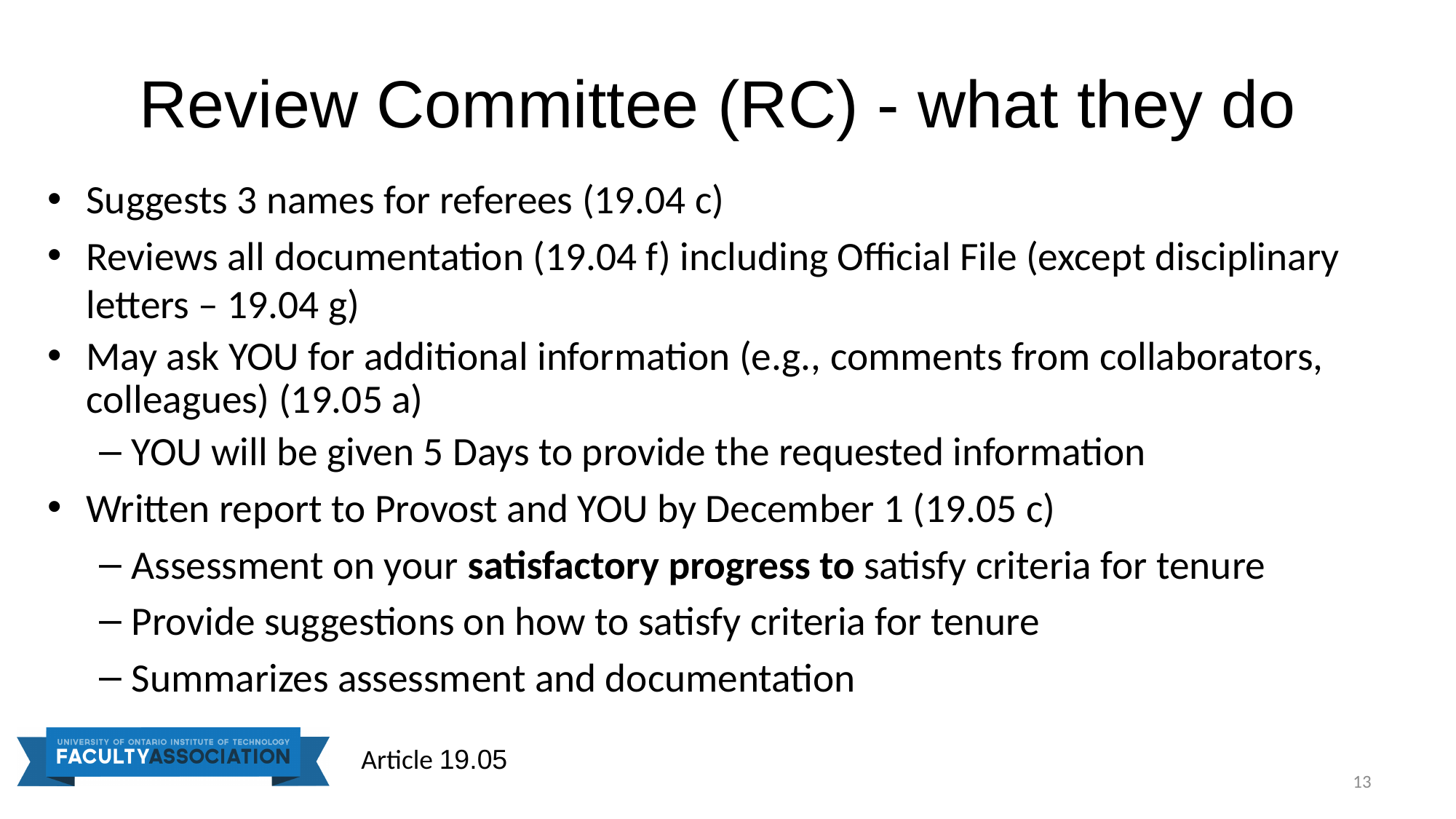

# Review Committee (RC) - what they do
Suggests 3 names for referees (19.04 c)
Reviews all documentation (19.04 f) including Official File (except disciplinary letters – 19.04 g)
May ask YOU for additional information (e.g., comments from collaborators, colleagues) (19.05 a)
YOU will be given 5 Days to provide the requested information
Written report to Provost and YOU by December 1 (19.05 c)
Assessment on your satisfactory progress to satisfy criteria for tenure
Provide suggestions on how to satisfy criteria for tenure
Summarizes assessment and documentation
Article 19.05
13